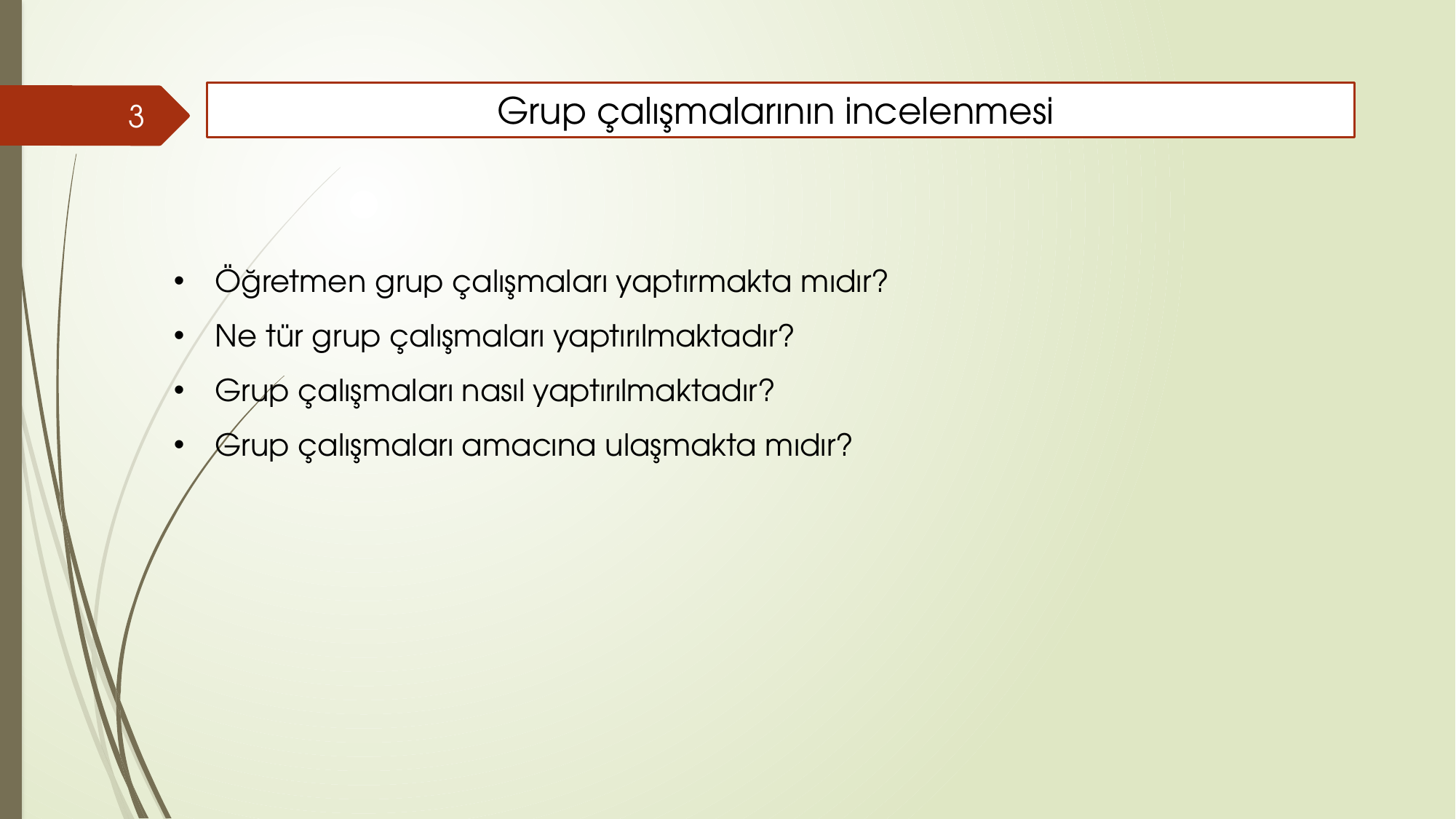

Grup çalışmalarının incelenmesi
3
Öğretmen grup çalışmaları yaptırmakta mıdır?
Ne tür grup çalışmaları yaptırılmaktadır?
Grup çalışmaları nasıl yaptırılmaktadır?
Grup çalışmaları amacına ulaşmakta mıdır?